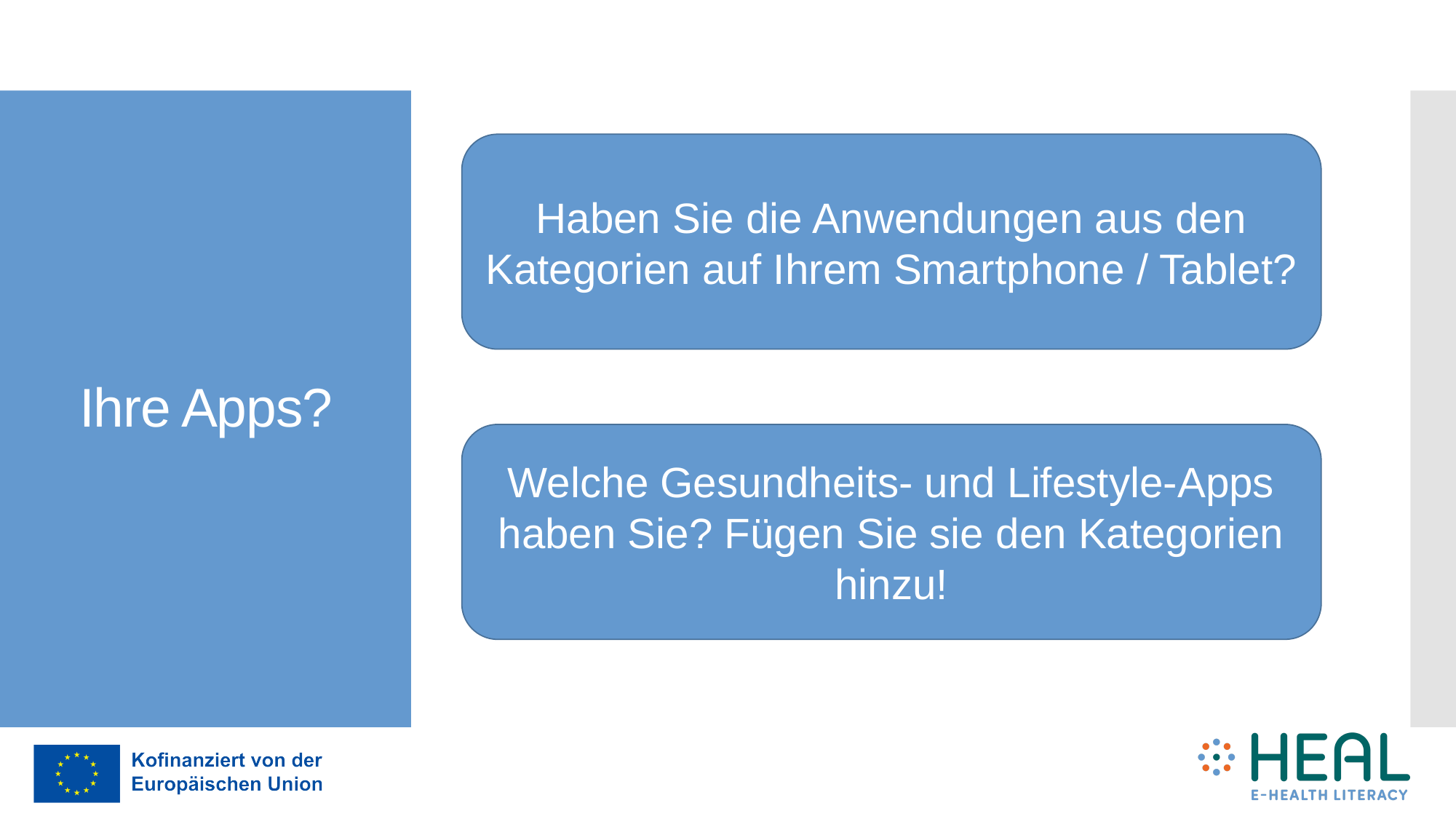

Haben Sie die Anwendungen aus den Kategorien auf Ihrem Smartphone / Tablet?
# Ihre Apps?
Welche Gesundheits- und Lifestyle-Apps haben Sie? Fügen Sie sie den Kategorien hinzu!